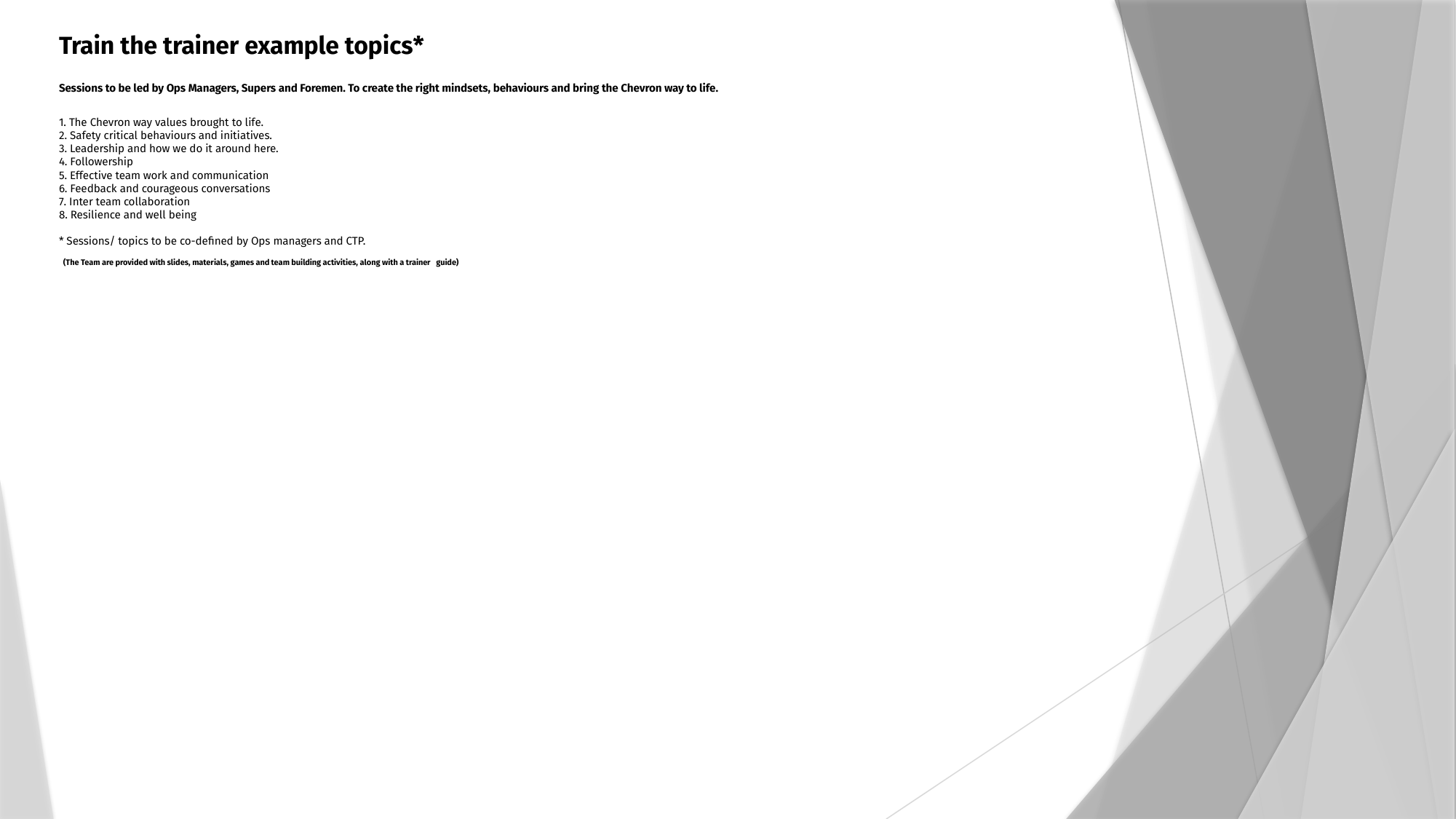

# Train the trainer example topics* Sessions to be led by Ops Managers, Supers and Foremen. To create the right mindsets, behaviours and bring the Chevron way to life. 1. The Chevron way values brought to life. 2. Safety critical behaviours and initiatives. 3. Leadership and how we do it around here. 4. Followership 5. Effective team work and communication 6. Feedback and courageous conversations 7. Inter team collaboration 8. Resilience and well being * Sessions/ topics to be co-defined by Ops managers and CTP. (The Team are provided with slides, materials, games and team building activities, along with a trainer   guide)